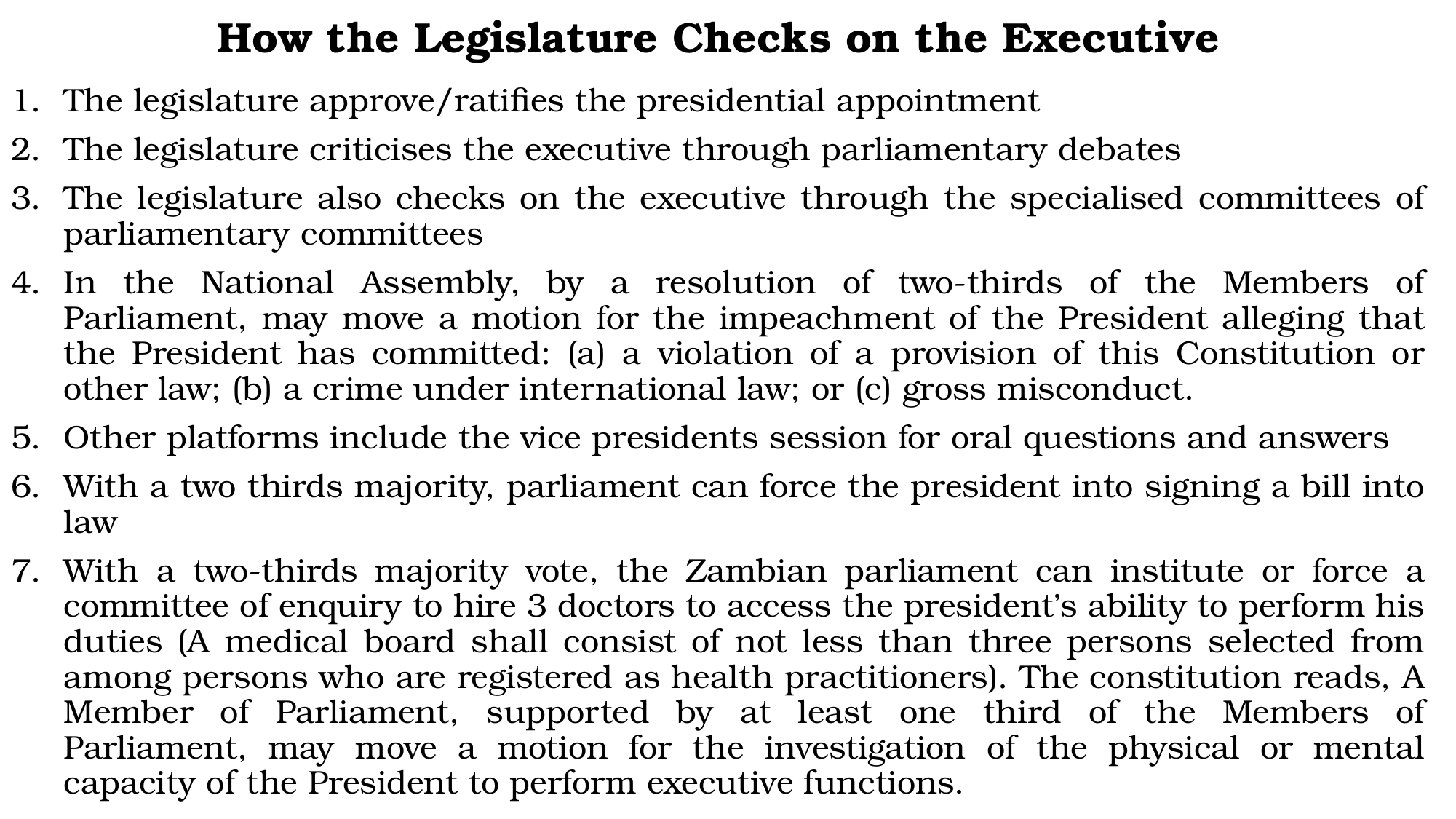

# How the Legislature Checks on the Executive
The legislature approve/ratifies the presidential appointment
The legislature criticises the executive through parliamentary debates
The legislature also checks on the executive through the specialised committees of parliamentary committees
In the National Assembly, by a resolution of two-thirds of the Members of Parliament, may move a motion for the impeachment of the President alleging that the President has committed: (a) a violation of a provision of this Constitution or other law; (b) a crime under international law; or (c) gross misconduct.
Other platforms include the vice presidents session for oral questions and answers
With a two thirds majority, parliament can force the president into signing a bill into law
With a two-thirds majority vote, the Zambian parliament can institute or force a committee of enquiry to hire 3 doctors to access the president’s ability to perform his duties (A medical board shall consist of not less than three persons selected from among persons who are registered as health practitioners). The constitution reads, A Member of Parliament, supported by at least one third of the Members of Parliament, may move a motion for the investigation of the physical or mental capacity of the President to perform executive functions.